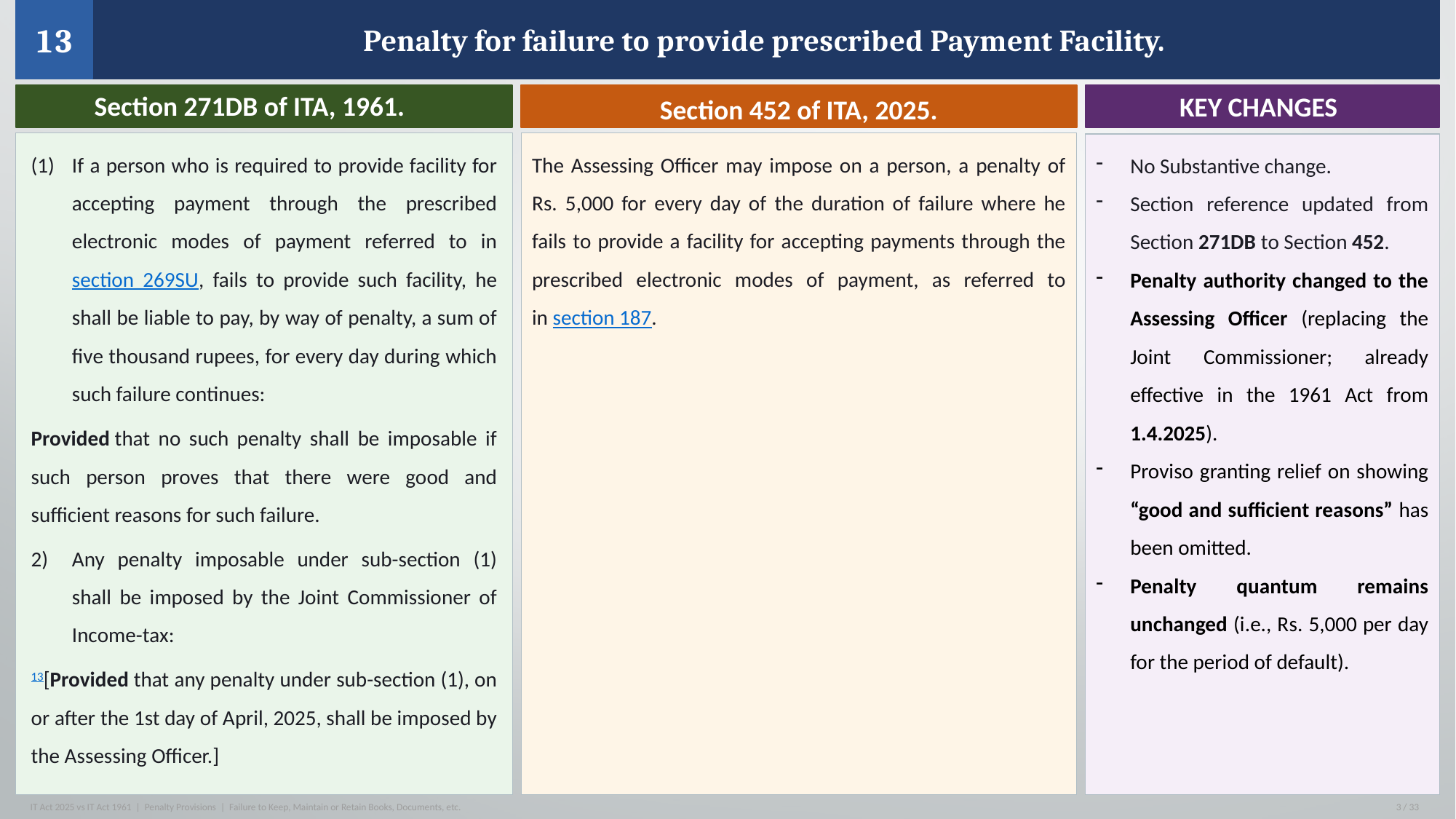

13
Penalty for failure to provide prescribed Payment Facility.

WHAT IS THE PENALTY FOR?
KEY CHANGES
Section 452 of ITA, 2025.

Section 271DB of ITA, 1961.

The Assessing Officer may impose on a person, a penalty of Rs. 5,000 for every day of the duration of failure where he fails to provide a facility for accepting payments through the prescribed electronic modes of payment, as referred to in section 187.

If a person who is required to provide facility for accepting payment through the prescribed electronic modes of payment referred to in section 269SU, fails to provide such facility, he shall be liable to pay, by way of penalty, a sum of five thousand rupees, for every day during which such failure continues:
Provided that no such penalty shall be imposable if such person proves that there were good and sufficient reasons for such failure.
Any penalty imposable under sub-section (1) shall be imposed by the Joint Commissioner of Income-tax:
13[Provided that any penalty under sub-section (1), on or after the 1st day of April, 2025, shall be imposed by the Assessing Officer.]
No Substantive change.
Section reference updated from Section 271DB to Section 452.
Penalty authority changed to the Assessing Officer (replacing the Joint Commissioner; already effective in the 1961 Act from 1.4.2025).
Proviso granting relief on showing “good and sufficient reasons” has been omitted.
Penalty quantum remains unchanged (i.e., Rs. 5,000 per day for the period of default).

IT Act 2025 vs IT Act 1961  |  Penalty Provisions  |  Failure to Keep, Maintain or Retain Books, Documents, etc.
3 / 33